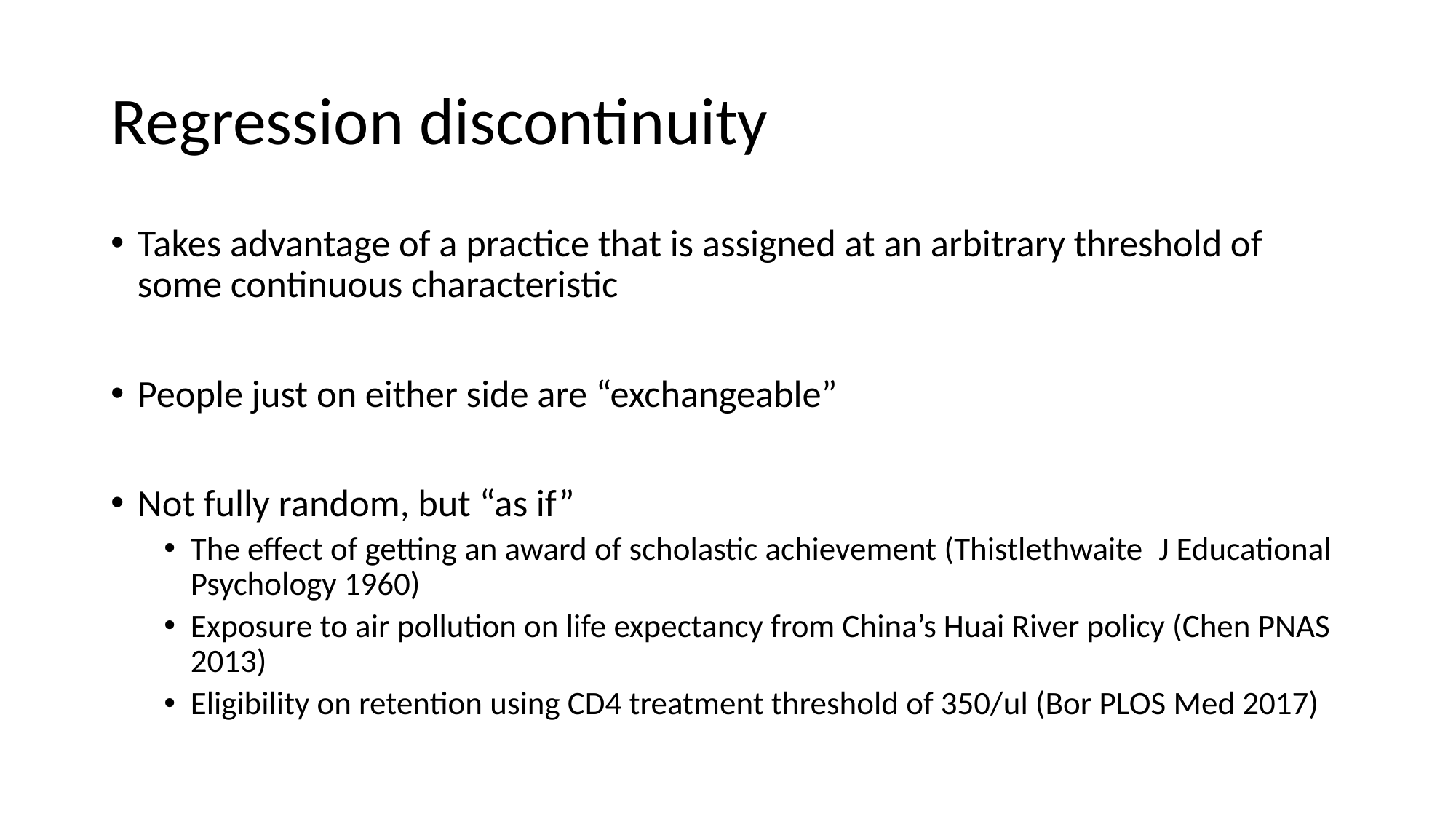

# Regression discontinuity
Takes advantage of a practice that is assigned at an arbitrary threshold of some continuous characteristic

People just on either side are “exchangeable”

Not fully random, but “as if”
The effect of getting an award of scholastic achievement (Thistlethwaite  J Educational Psychology 1960)
Exposure to air pollution on life expectancy from China’s Huai River policy (Chen PNAS 2013)
Eligibility on retention using CD4 treatment threshold of 350/ul (Bor PLOS Med 2017)